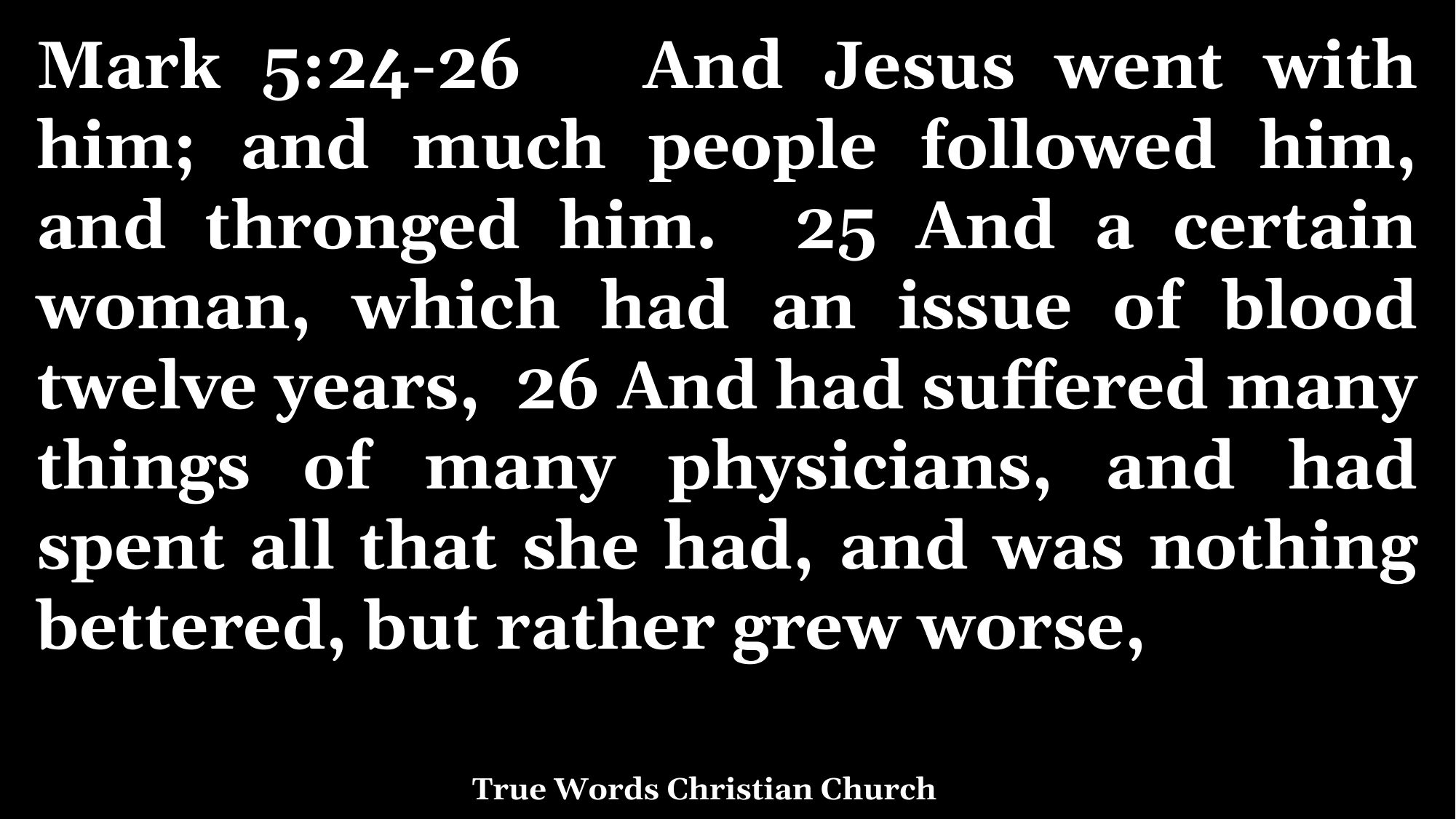

Mark 5:24-26   And Jesus went with him; and much people followed him, and thronged him.  25 And a certain woman, which had an issue of blood twelve years,  26 And had suffered many things of many physicians, and had spent all that she had, and was nothing bettered, but rather grew worse,
True Words Christian Church